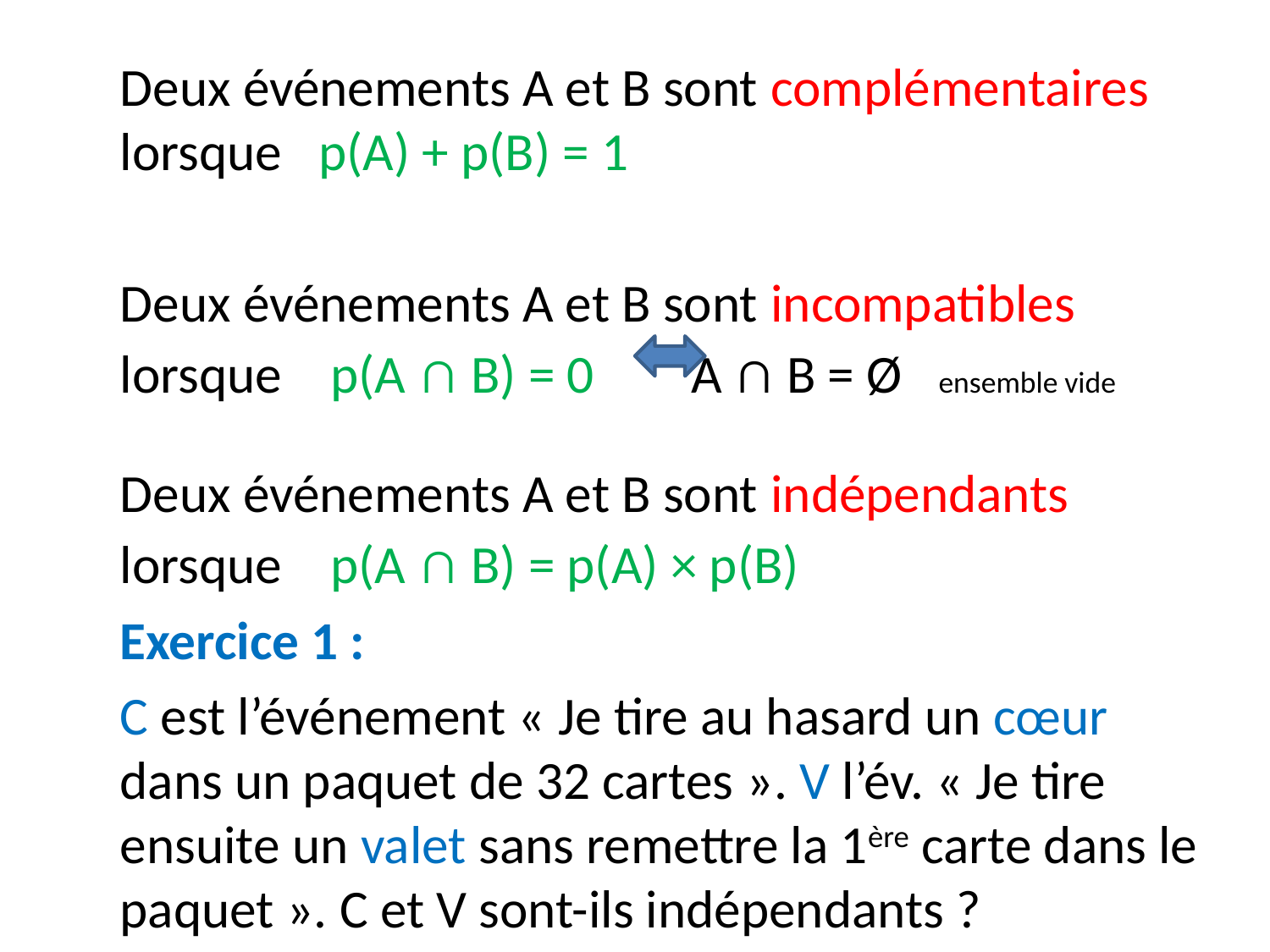

Deux événements A et B sont complémentaires lorsque   p(A) + p(B) = 1

Deux événements A et B sont incompatibles lorsque    p(A ∩ B) = 0        A ∩ B = Ø   ensemble vide

Deux événements A et B sont indépendants lorsque    p(A ∩ B) = p(A) × p(B)
Exercice 1 :
C est l’événement « Je tire au hasard un cœur dans un paquet de 32 cartes ». V l’év. « Je tire ensuite un valet sans remettre la 1ère carte dans le paquet ». C et V sont-ils indépendants ?
#